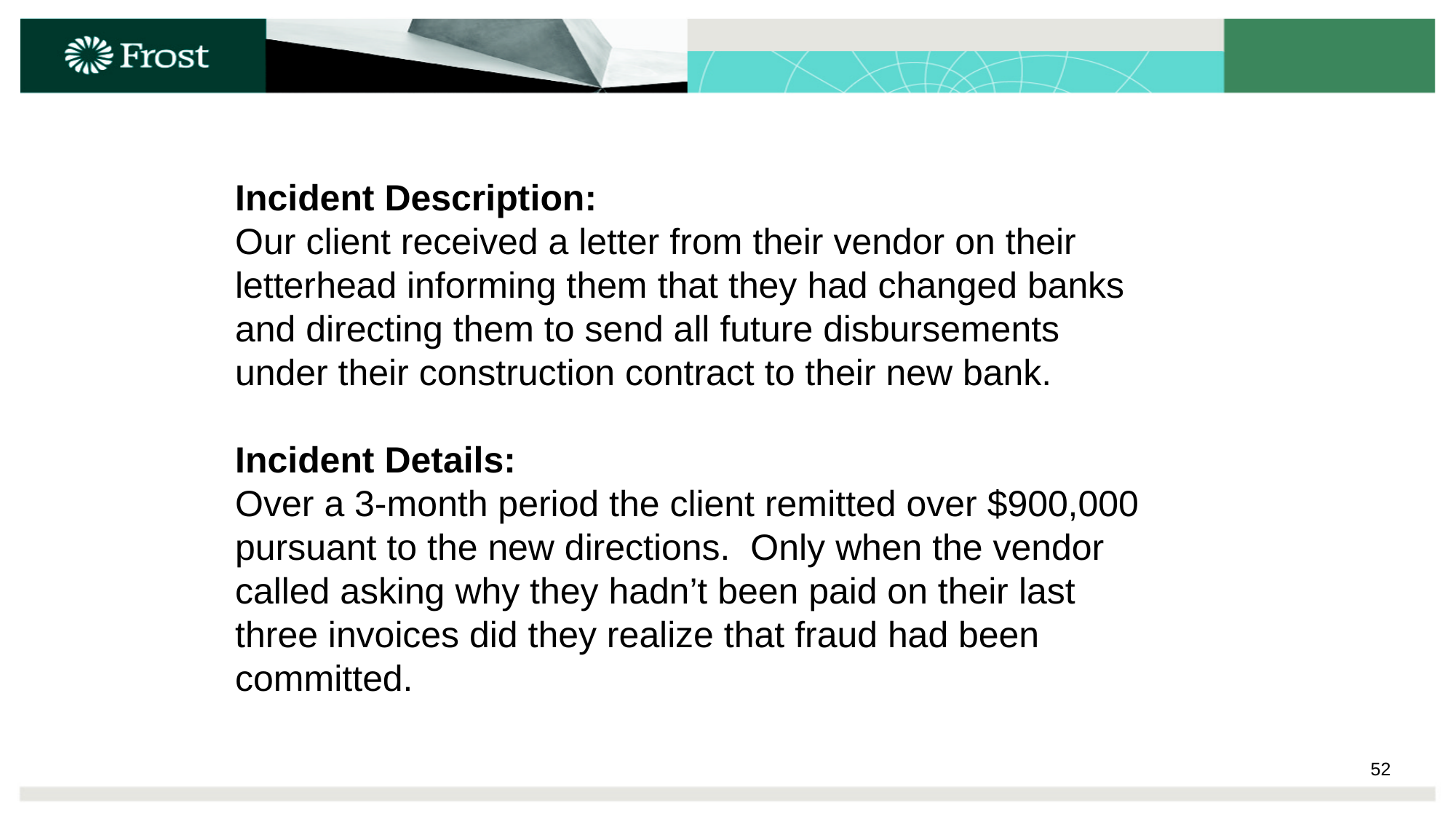

Incident Description:
Our client received a letter from their vendor on their letterhead informing them that they had changed banks and directing them to send all future disbursements under their construction contract to their new bank.
Incident Details:
Over a 3-month period the client remitted over $900,000 pursuant to the new directions.  Only when the vendor called asking why they hadn’t been paid on their last three invoices did they realize that fraud had been committed.